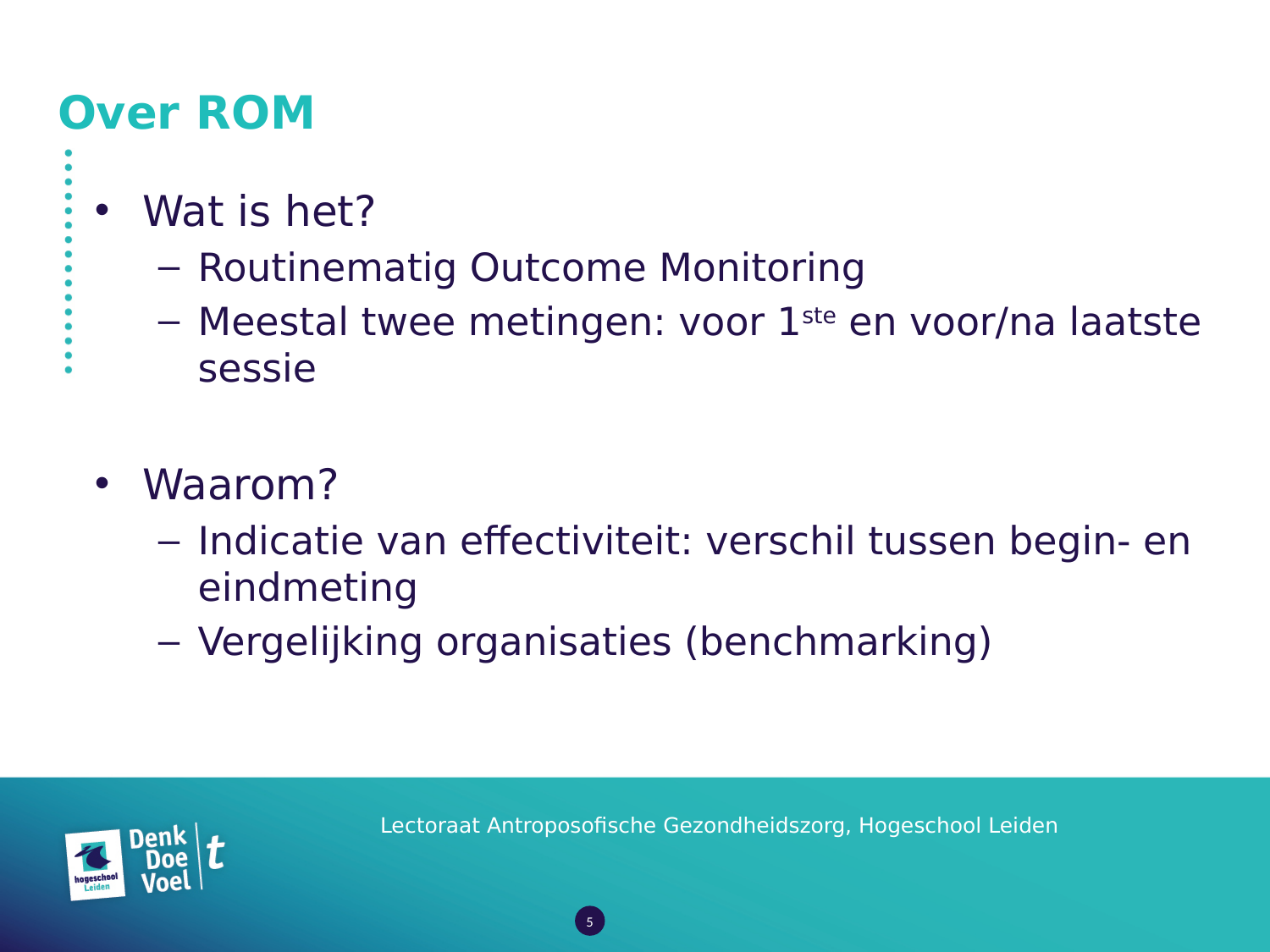

# Over ROM
Wat is het?
Routinematig Outcome Monitoring
Meestal twee metingen: voor 1ste en voor/na laatste sessie

Waarom?
Indicatie van effectiviteit: verschil tussen begin- en eindmeting
Vergelijking organisaties (benchmarking)

Lectoraat Antroposofische Gezondheidszorg, Hogeschool Leiden
5